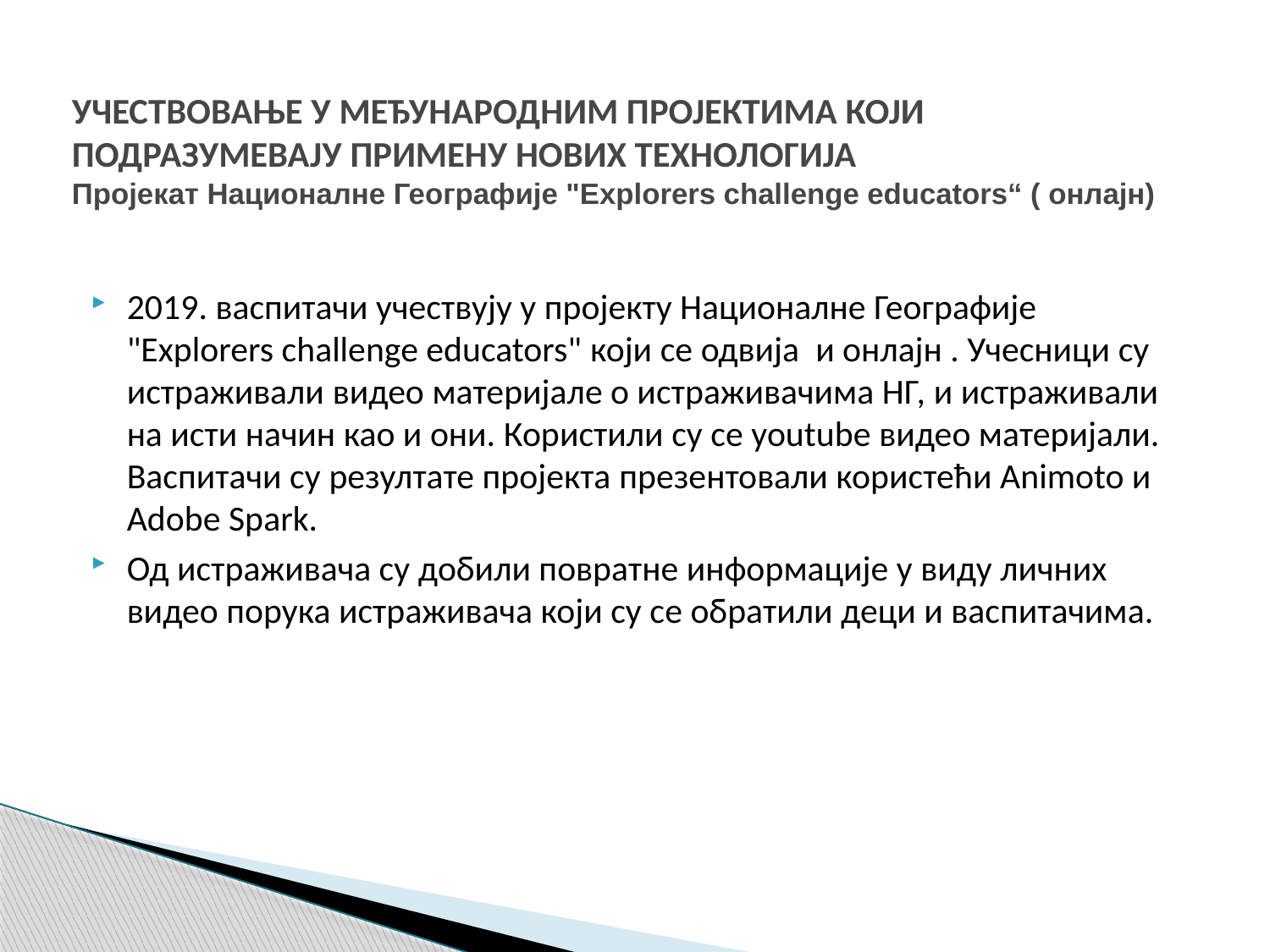

# УЧЕСТВОВАЊЕ У МЕЂУНАРОДНИМ ПРОЈЕКТИМА КОЈИ ПОДРАЗУМЕВАЈУ ПРИМЕНУ НОВИХ ТЕХНОЛОГИЈА Пројекат Националне Географије "Explorers challenge educators“ ( онлајн)
2019. васпитачи учествују у пројекту Националне Географије "Explorers challenge educators" који се одвија  и онлајн . Учесници су истраживали видео материјале о истраживачима НГ, и истраживали на исти начин као и они. Користили су се youtube видео материјали. Васпитачи су резултате пројекта презентовали користећи Animoto и Adobe Spark.
Од истраживача су добили повратне информације у виду личних видео порука истраживача који су се обратили деци и васпитачима.